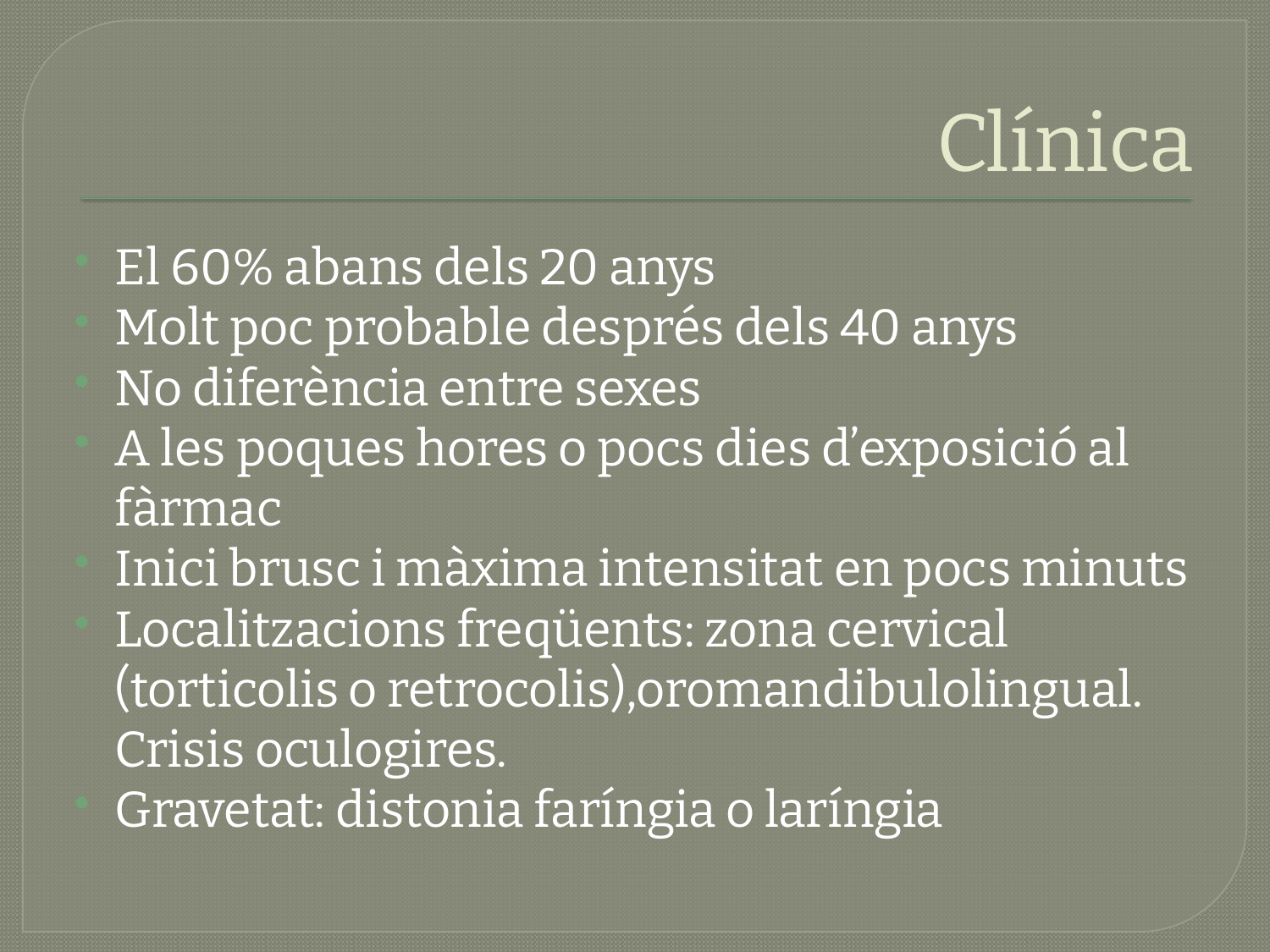

# Clínica
El 60% abans dels 20 anys
Molt poc probable després dels 40 anys
No diferència entre sexes
A les poques hores o pocs dies d’exposició al fàrmac
Inici brusc i màxima intensitat en pocs minuts
Localitzacions freqüents: zona cervical (torticolis o retrocolis),oromandibulolingual. Crisis oculogires.
Gravetat: distonia faríngia o laríngia